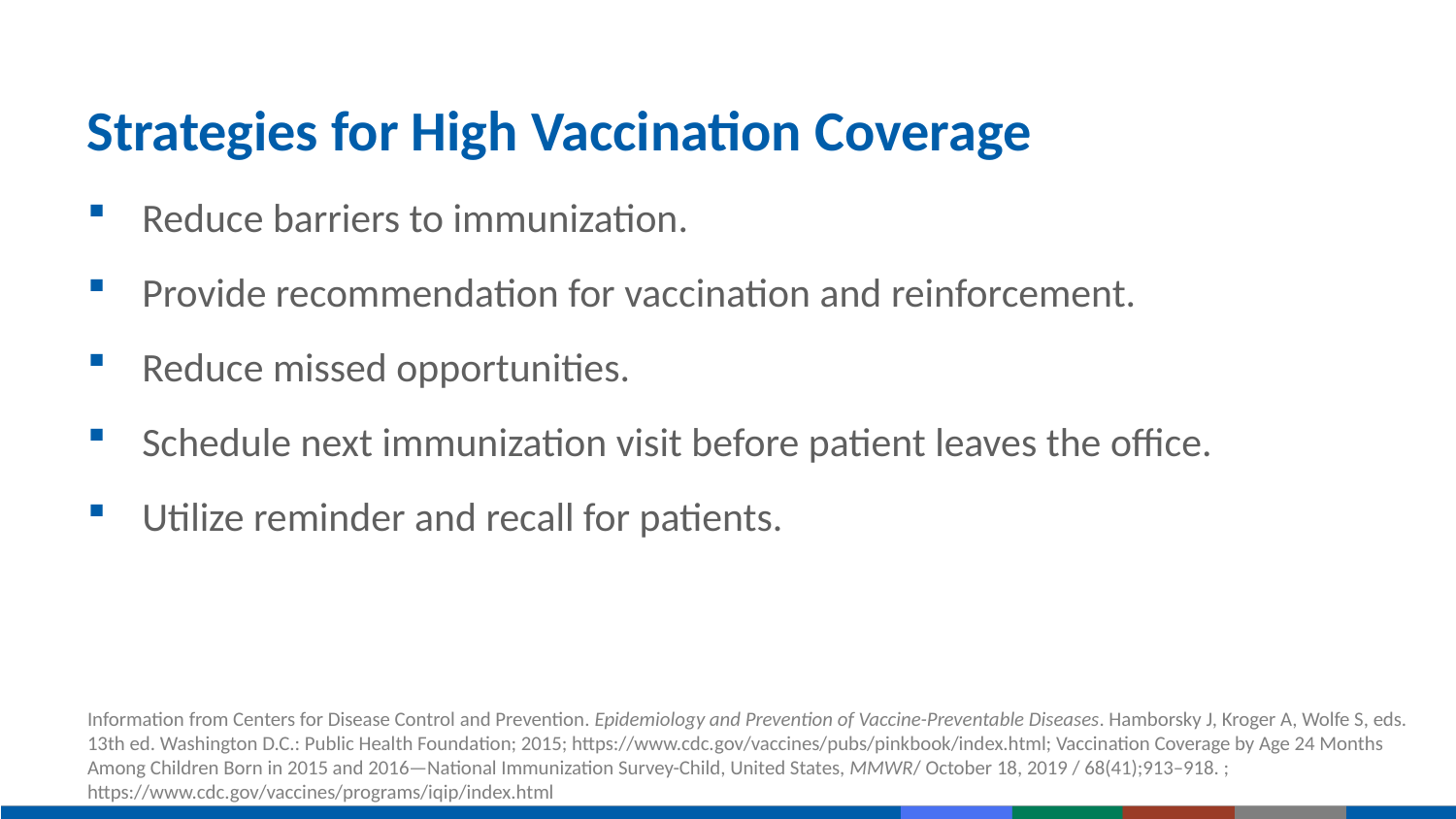

# Strategies for High Vaccination Coverage
Reduce barriers to immunization.
Provide recommendation for vaccination and reinforcement.
Reduce missed opportunities.
Schedule next immunization visit before patient leaves the office.
Utilize reminder and recall for patients.

Information from Centers for Disease Control and Prevention. Epidemiology and Prevention of Vaccine-Preventable Diseases. Hamborsky J, Kroger A, Wolfe S, eds. 13th ed. Washington D.C.: Public Health Foundation; 2015; https://www.cdc.gov/vaccines/pubs/pinkbook/index.html; Vaccination Coverage by Age 24 Months Among Children Born in 2015 and 2016—National Immunization Survey-Child, United States, MMWR/ October 18, 2019 / 68(41);913–918. ; https://www.cdc.gov/vaccines/programs/iqip/index.html